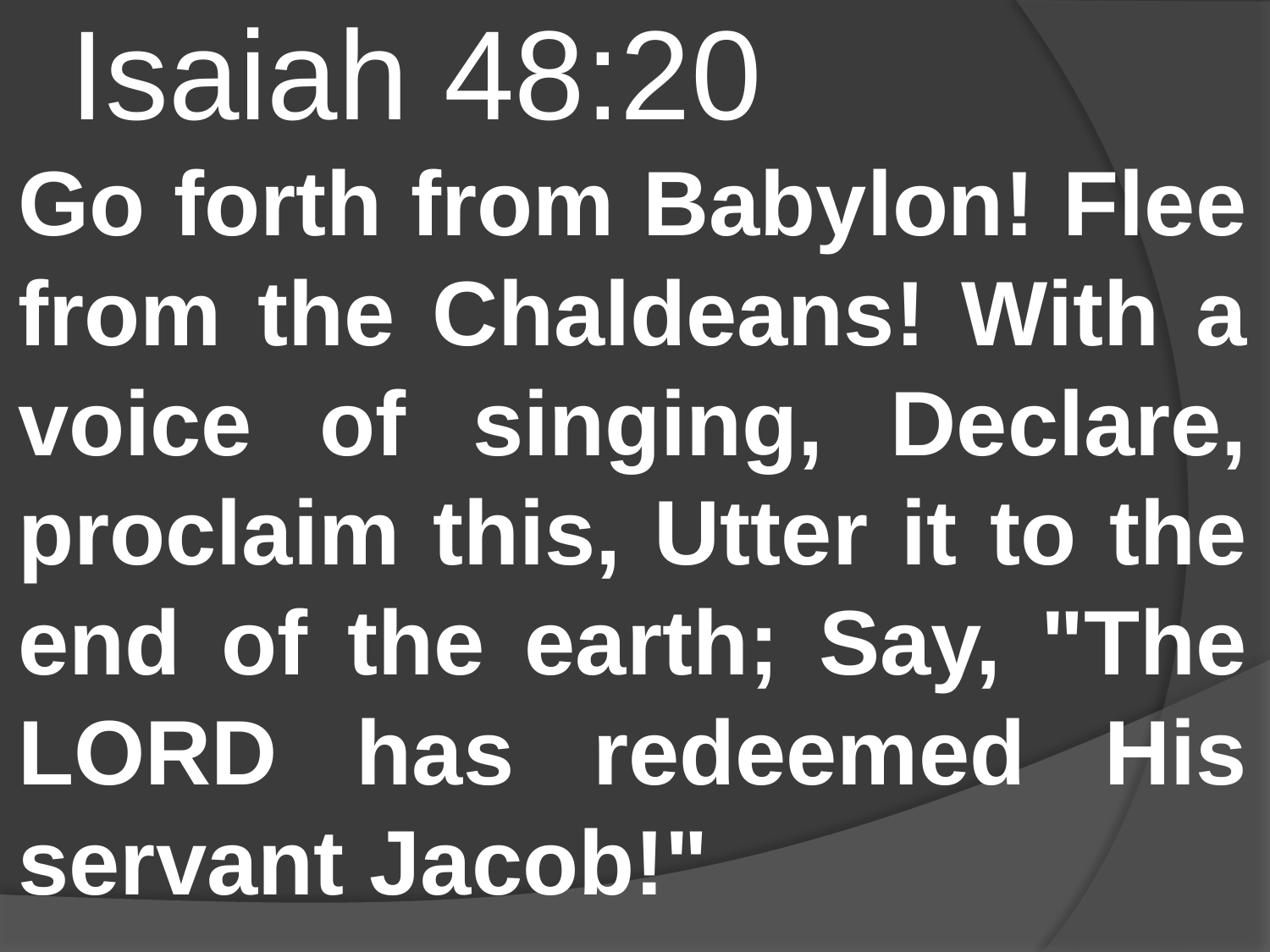

# Isaiah 48:20
Go forth from Babylon! Flee from the Chaldeans! With a voice of singing, Declare, proclaim this, Utter it to the end of the earth; Say, "The LORD has redeemed His servant Jacob!"